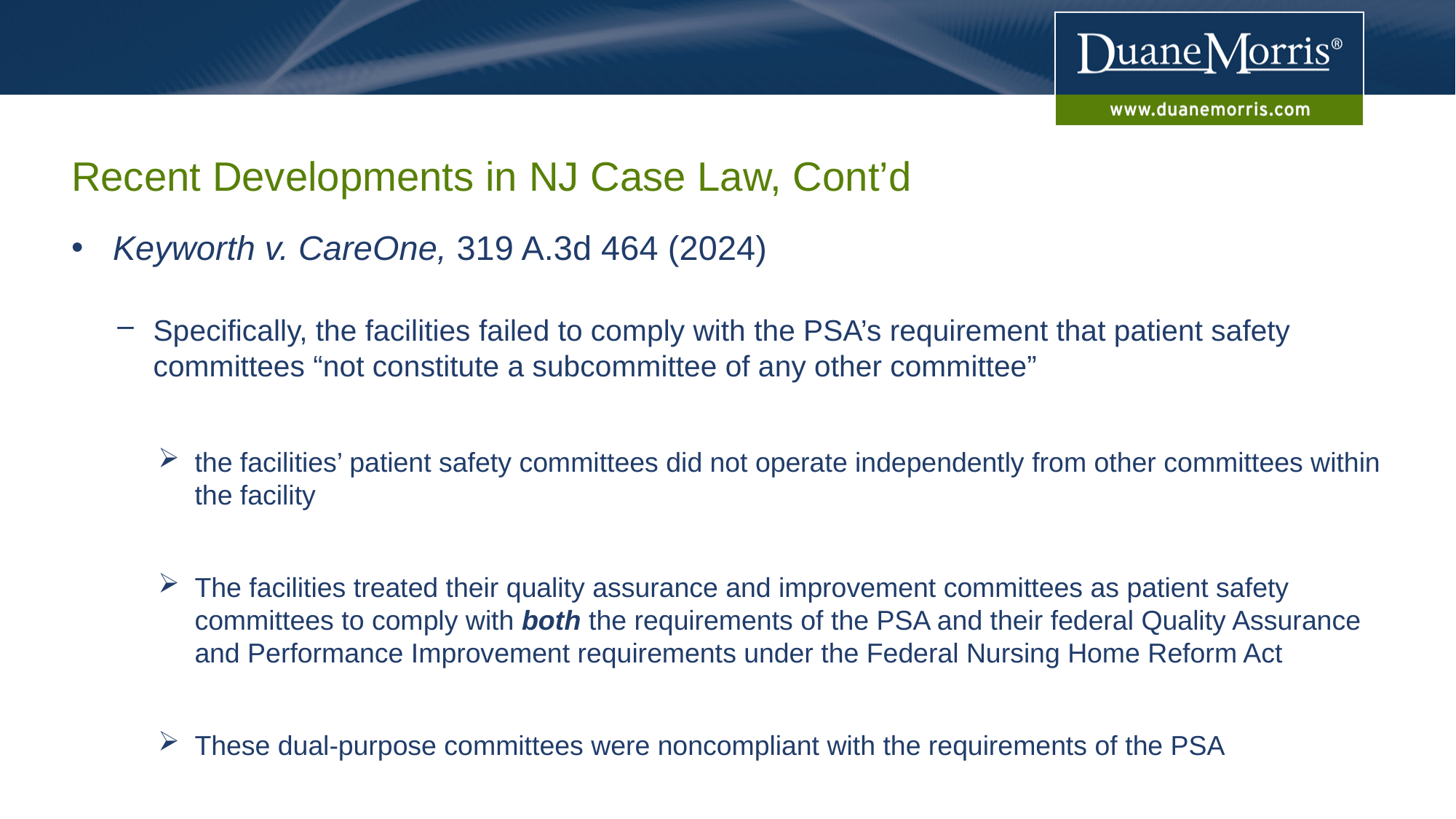

# Recent Developments in NJ Case Law, Cont’d
Keyworth v. CareOne, 319 A.3d 464 (2024)

Specifically, the facilities failed to comply with the PSA’s requirement that patient safety committees “not constitute a subcommittee of any other committee”

the facilities’ patient safety committees did not operate independently from other committees within the facility

The facilities treated their quality assurance and improvement committees as patient safety committees to comply with both the requirements of the PSA and their federal Quality Assurance and Performance Improvement requirements under the Federal Nursing Home Reform Act

These dual-purpose committees were noncompliant with the requirements of the PSA